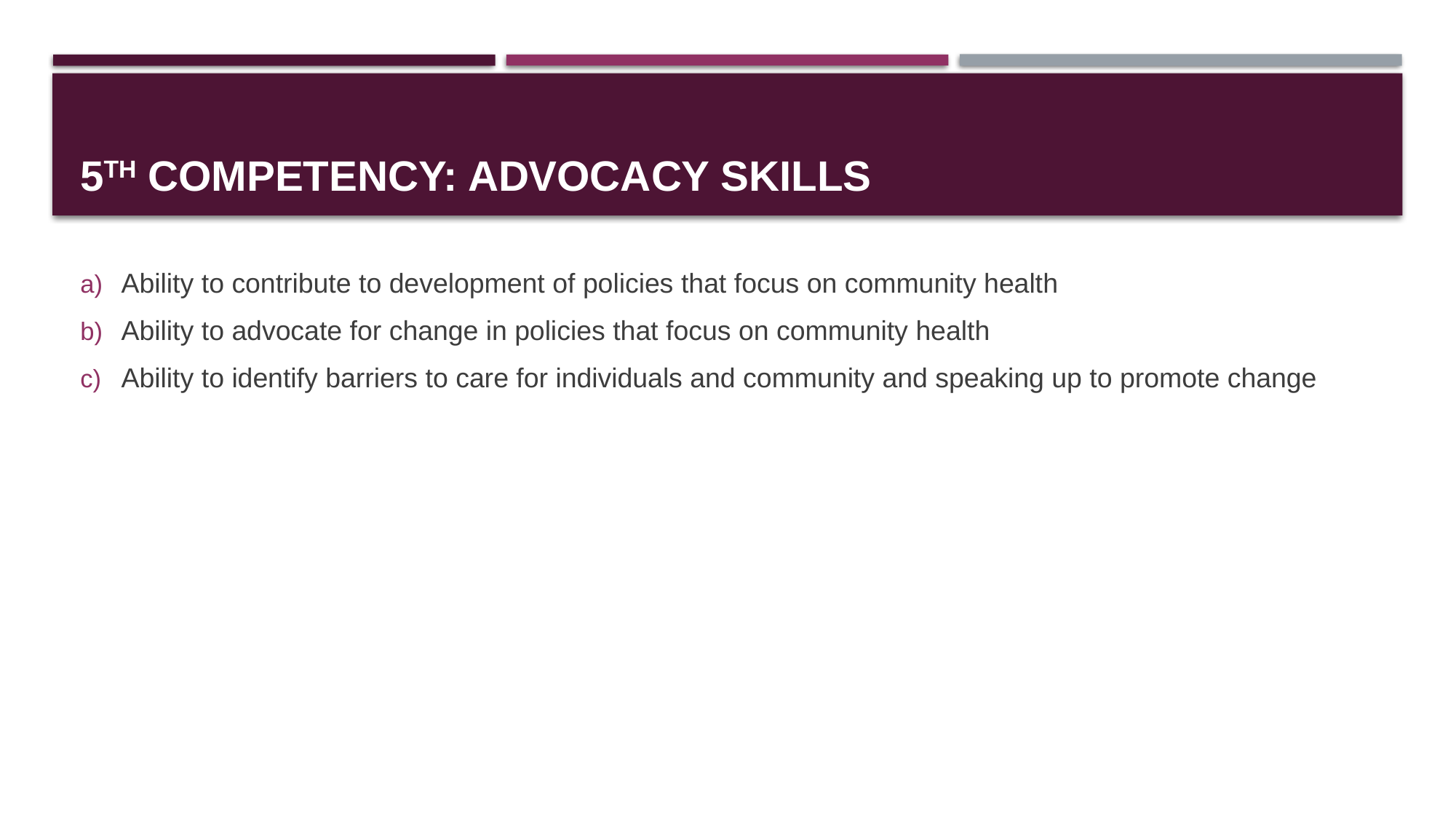

# 5th competency: Advocacy skills
Ability to contribute to development of policies that focus on community health
Ability to advocate for change in policies that focus on community health
Ability to identify barriers to care for individuals and community and speaking up to promote change